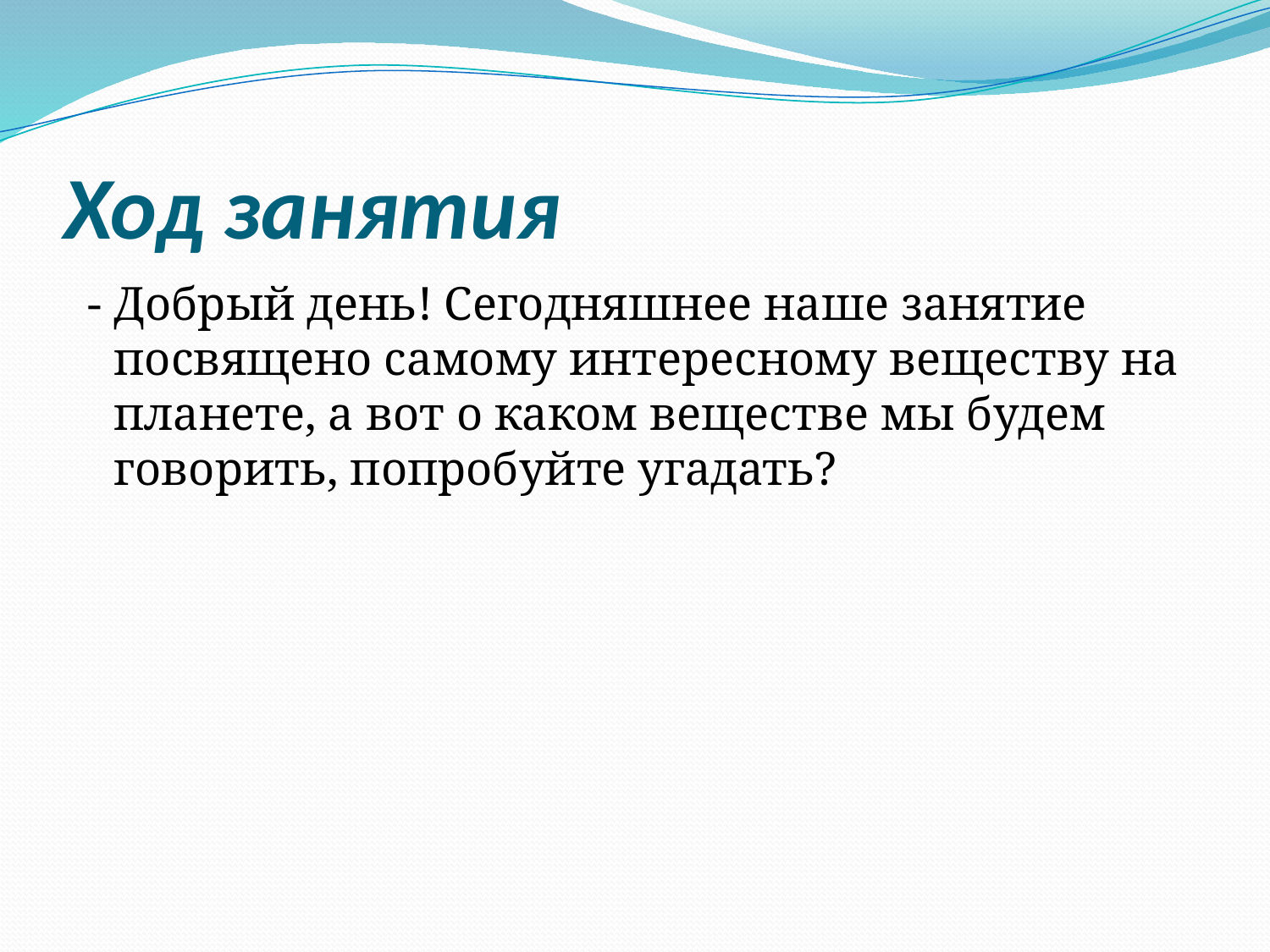

# Ход занятия
 - Добрый день! Сегодняшнее наше занятие посвящено самому интересному веществу на планете, а вот о каком веществе мы будем говорить, попробуйте угадать?